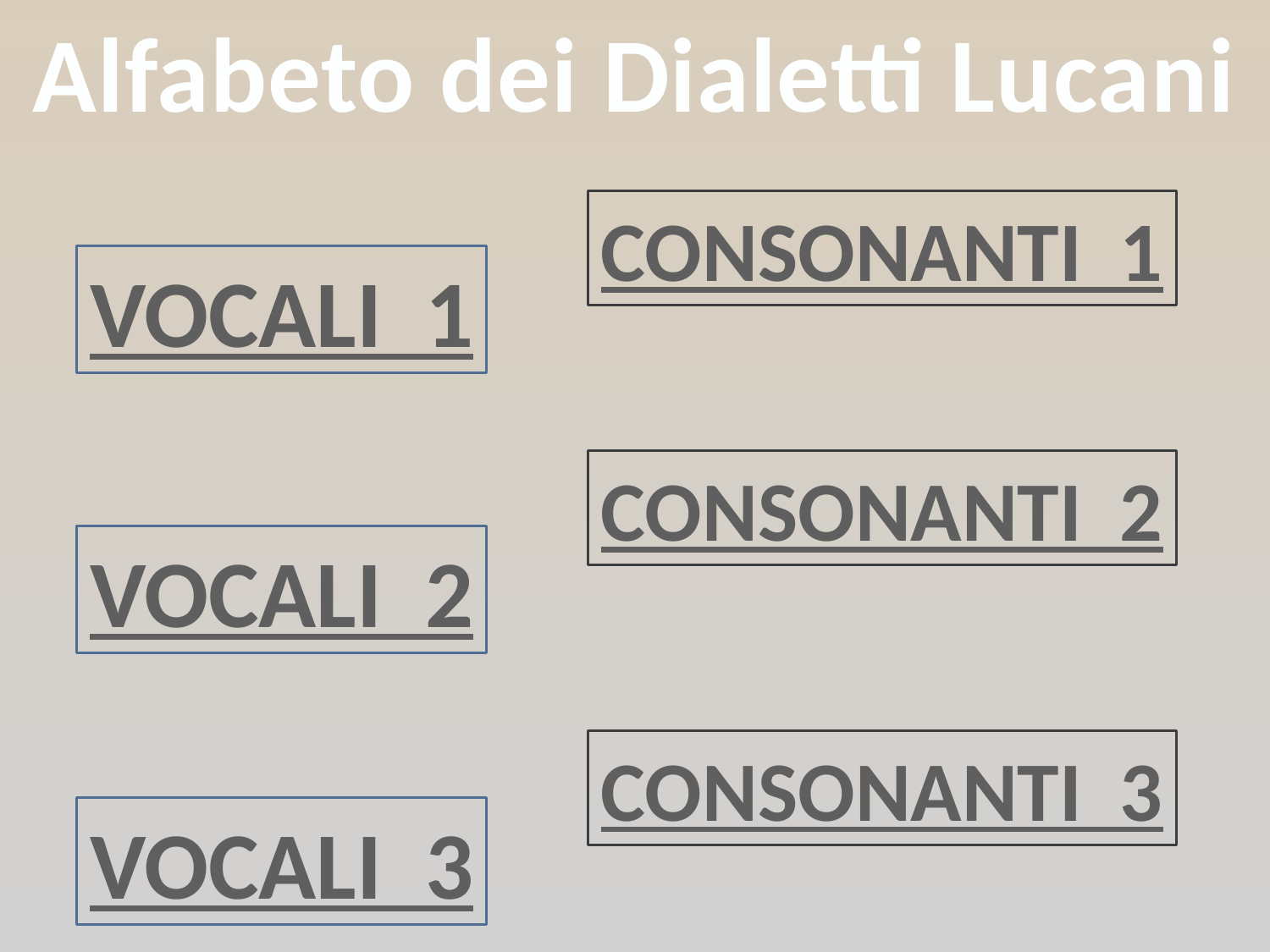

Alfabeto dei Dialetti Lucani
Consonanti  1
Vocali  1
Consonanti  2
Vocali  2
Consonanti  3
Vocali  3